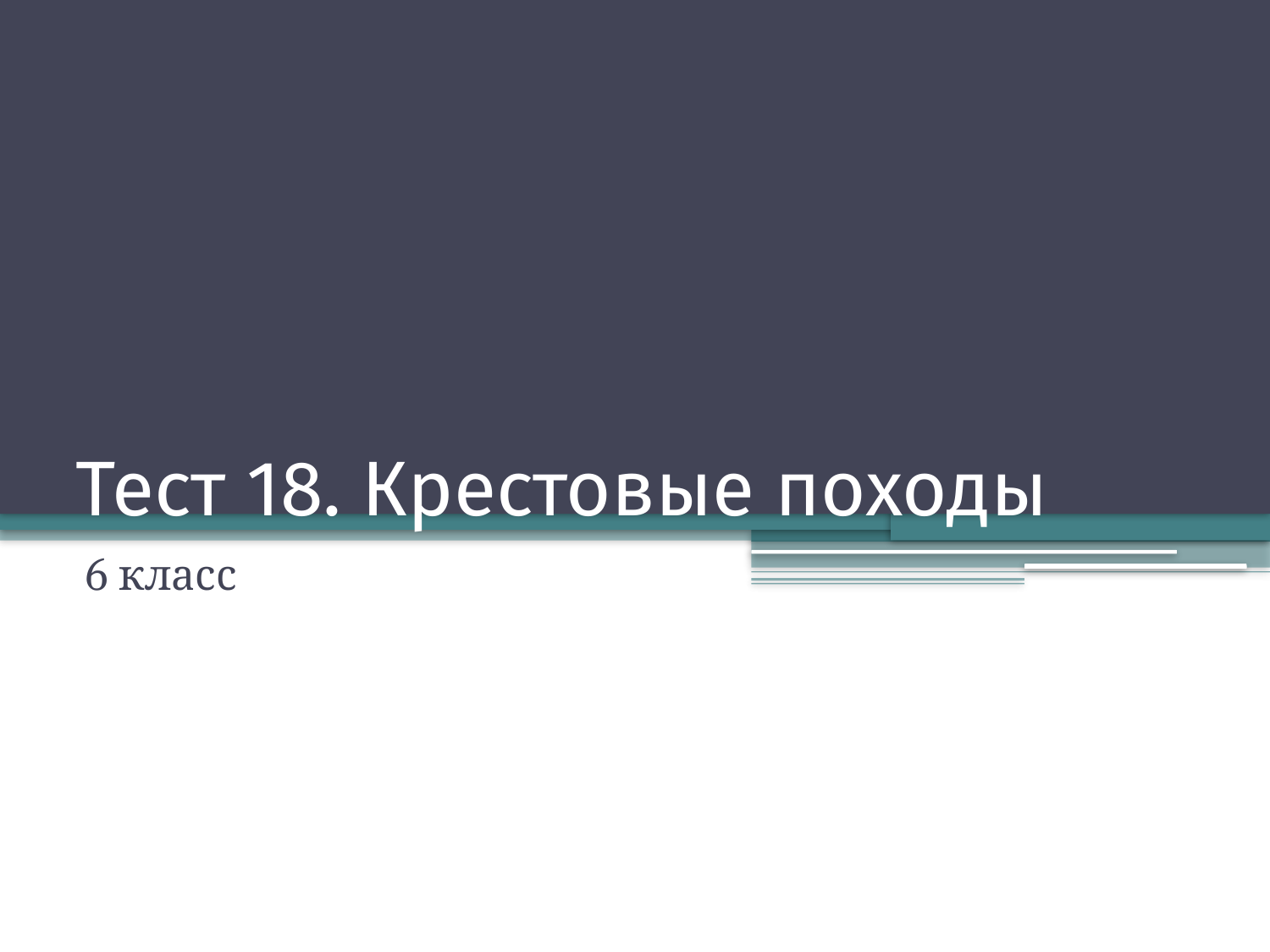

# Тест 18. Крестовые походы
6 класс